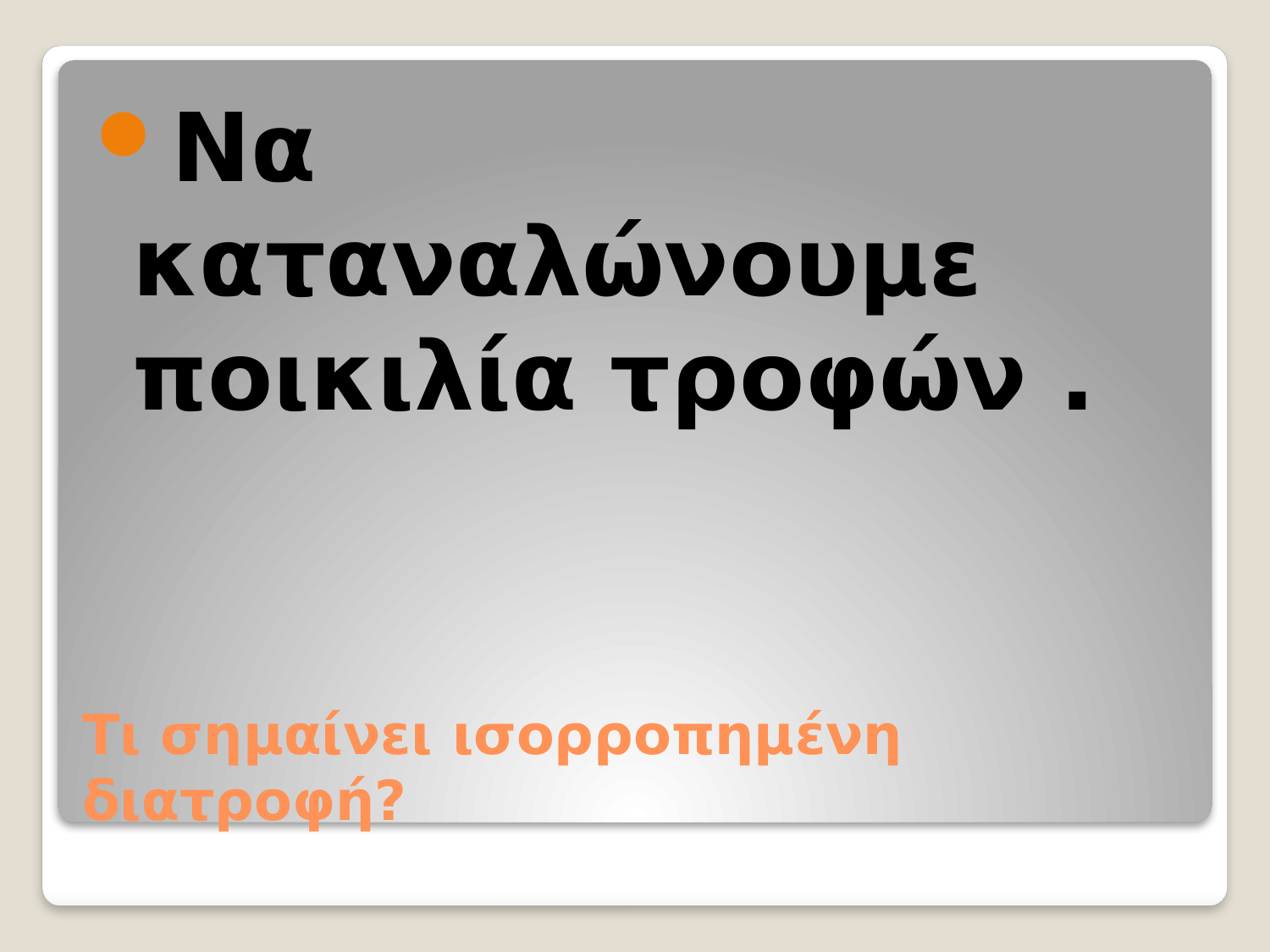

Να καταναλώνουμε ποικιλία τροφών .
# Τι σημαίνει ισορροπημένη διατροφή?